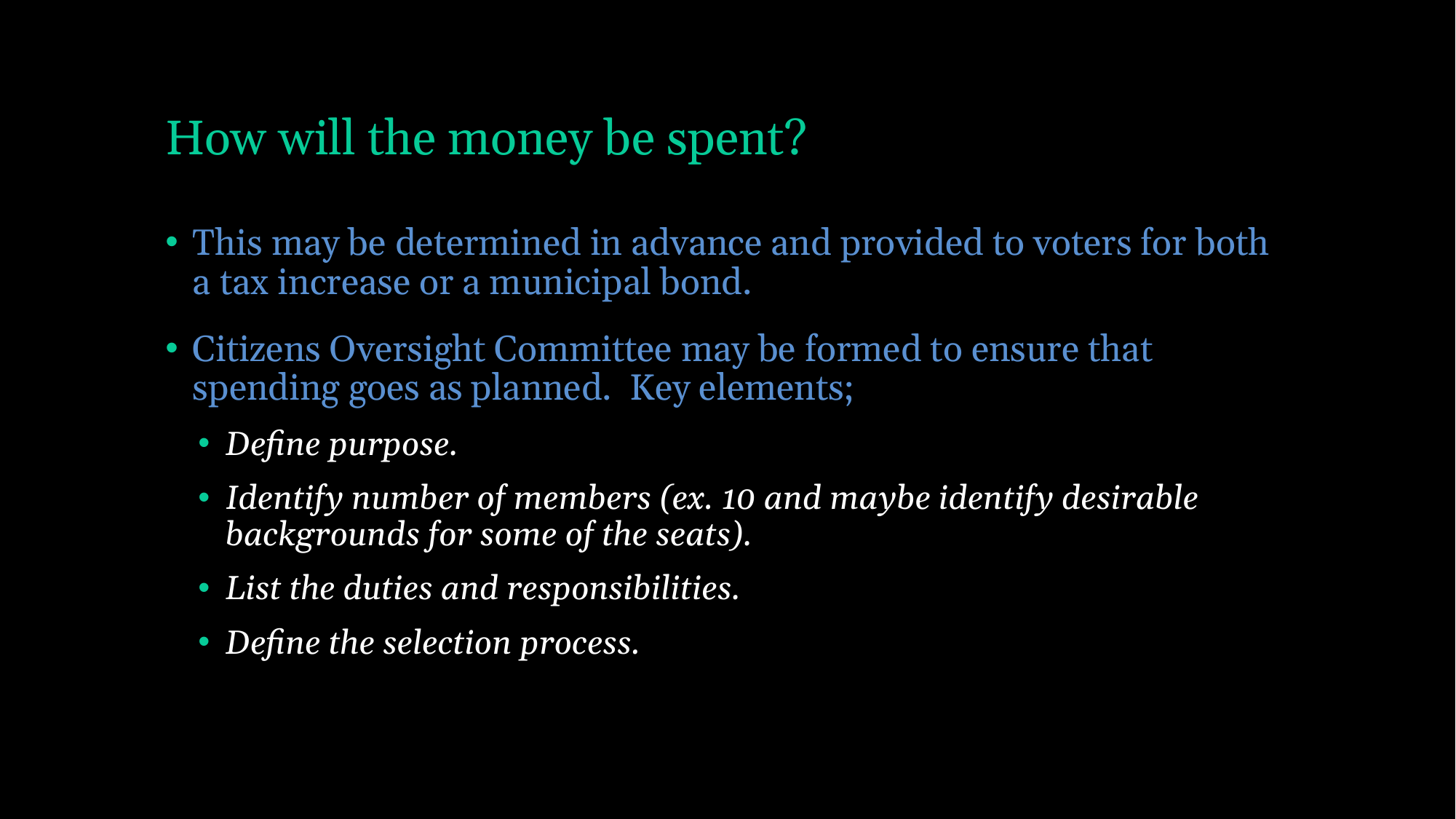

# How will the money be spent?
This may be determined in advance and provided to voters for both a tax increase or a municipal bond.
Citizens Oversight Committee may be formed to ensure that spending goes as planned.  Key elements;
Define purpose.
Identify number of members (ex. 10 and maybe identify desirable backgrounds for some of the seats).
List the duties and responsibilities.
Define the selection process.